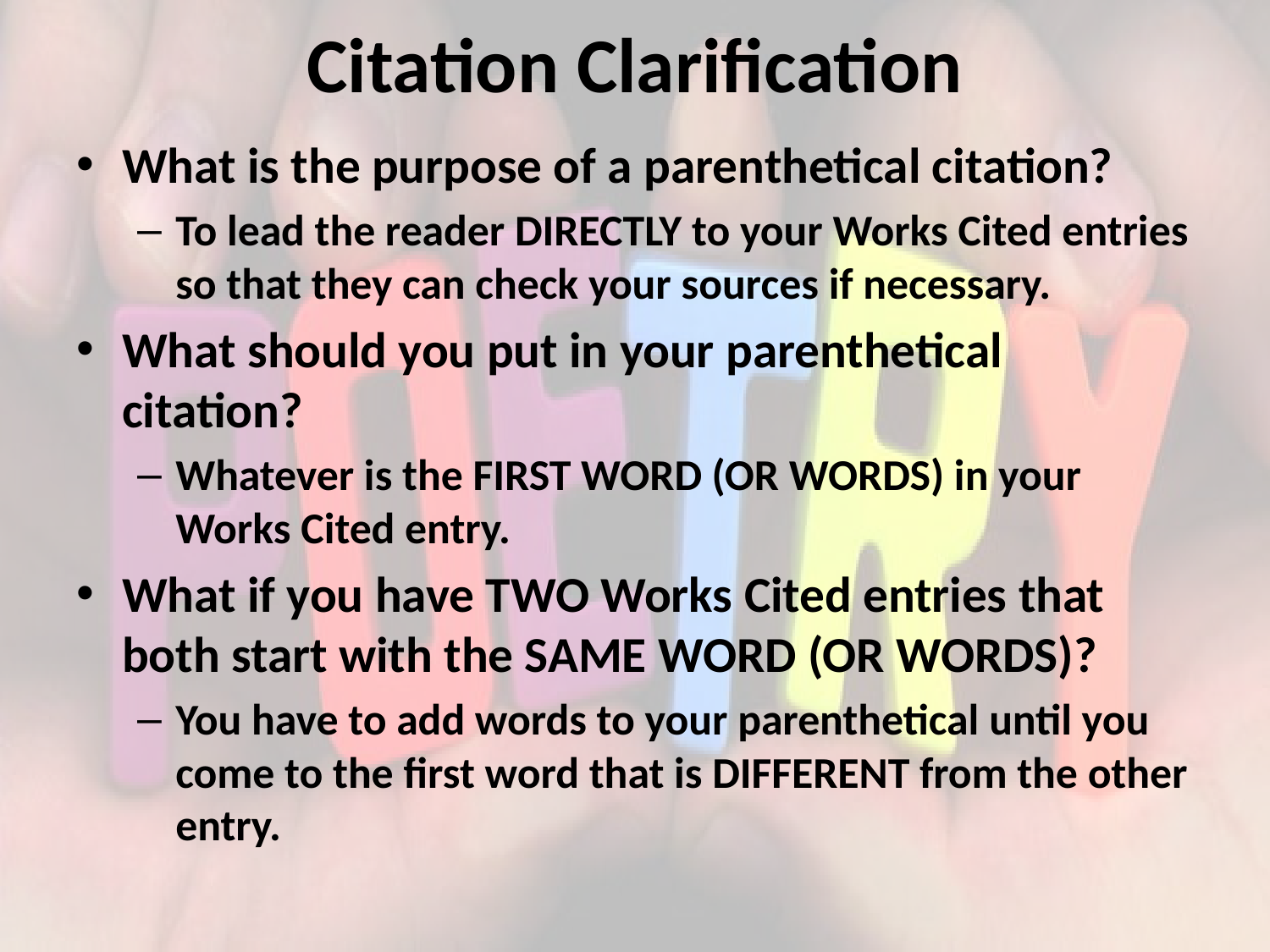

# Citation Clarification
What is the purpose of a parenthetical citation?
To lead the reader DIRECTLY to your Works Cited entries so that they can check your sources if necessary.
What should you put in your parenthetical citation?
Whatever is the FIRST WORD (OR WORDS) in your Works Cited entry.
What if you have TWO Works Cited entries that both start with the SAME WORD (OR WORDS)?
You have to add words to your parenthetical until you come to the first word that is DIFFERENT from the other entry.